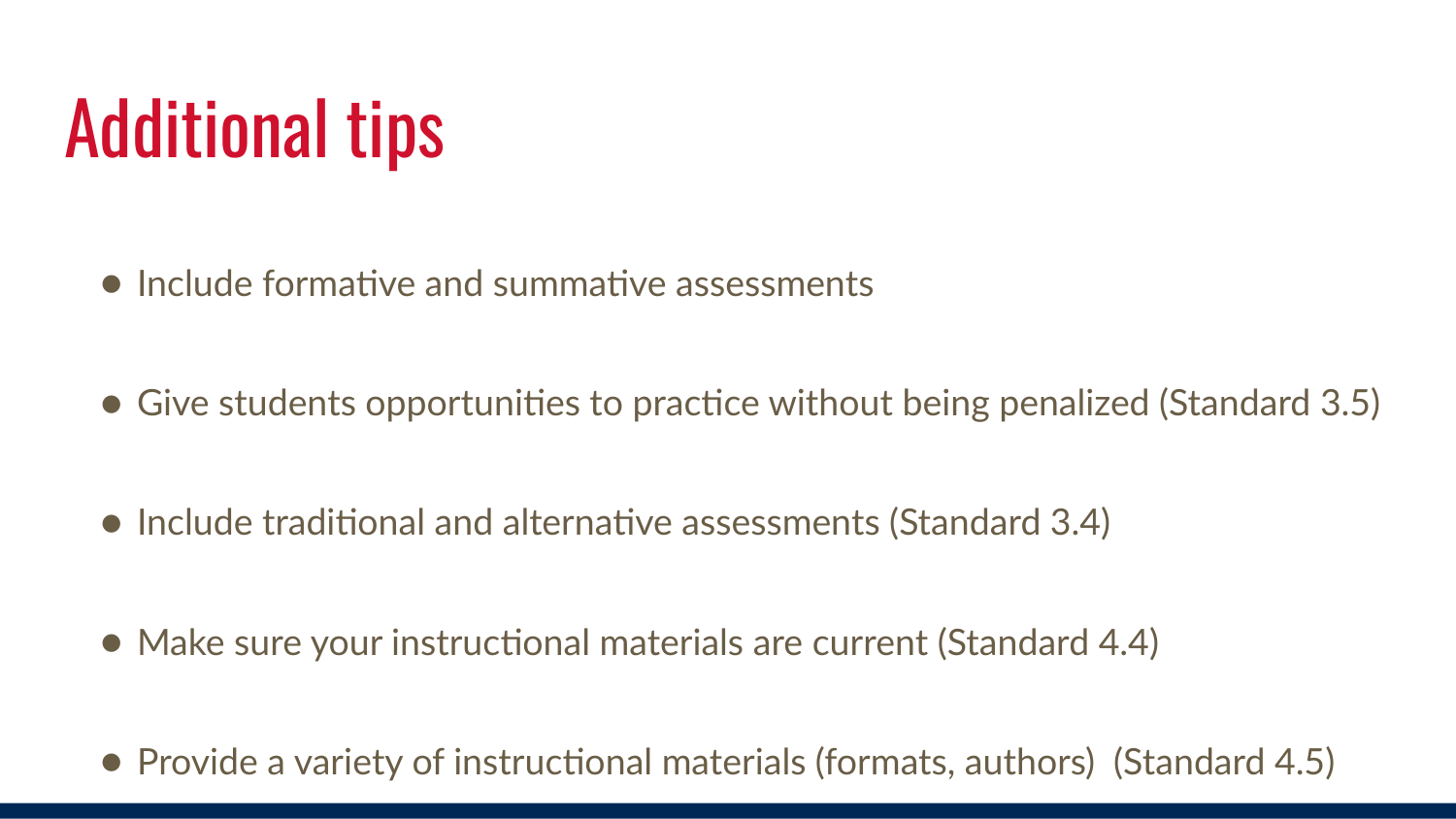

# Additional tips
Include formative and summative assessments
Give students opportunities to practice without being penalized (Standard 3.5)
Include traditional and alternative assessments (Standard 3.4)
Make sure your instructional materials are current (Standard 4.4)
Provide a variety of instructional materials (formats, authors)  (Standard 4.5)
Differentiate between required and optional materials  (Standard 4.6)